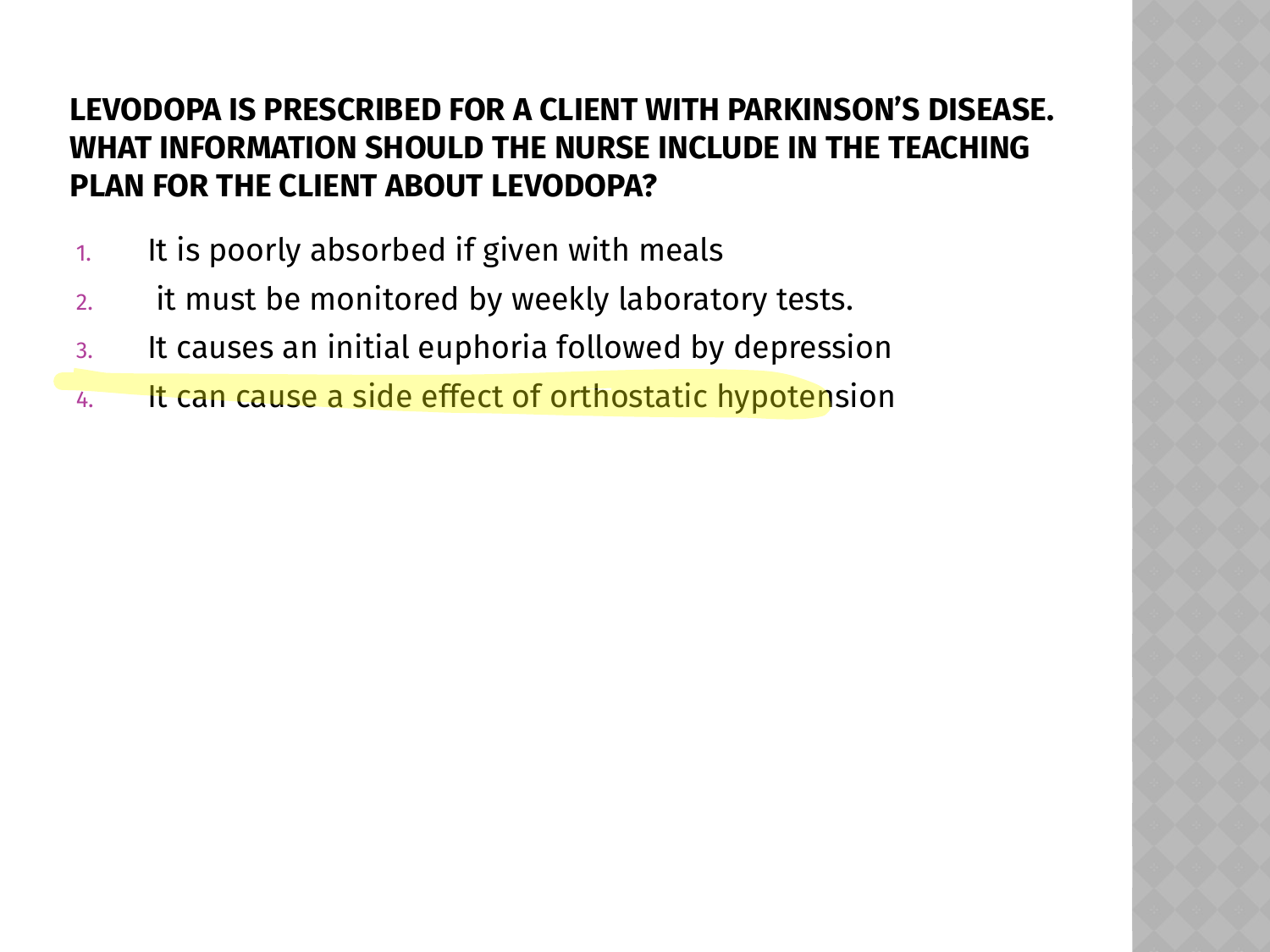

# Levodopa is prescribed for a client with Parkinson’s disease. What information should the nurse include in the teaching plan for the client about levodopa?
It is poorly absorbed if given with meals
 it must be monitored by weekly laboratory tests.
It causes an initial euphoria followed by depression
It can cause a side effect of orthostatic hypotension